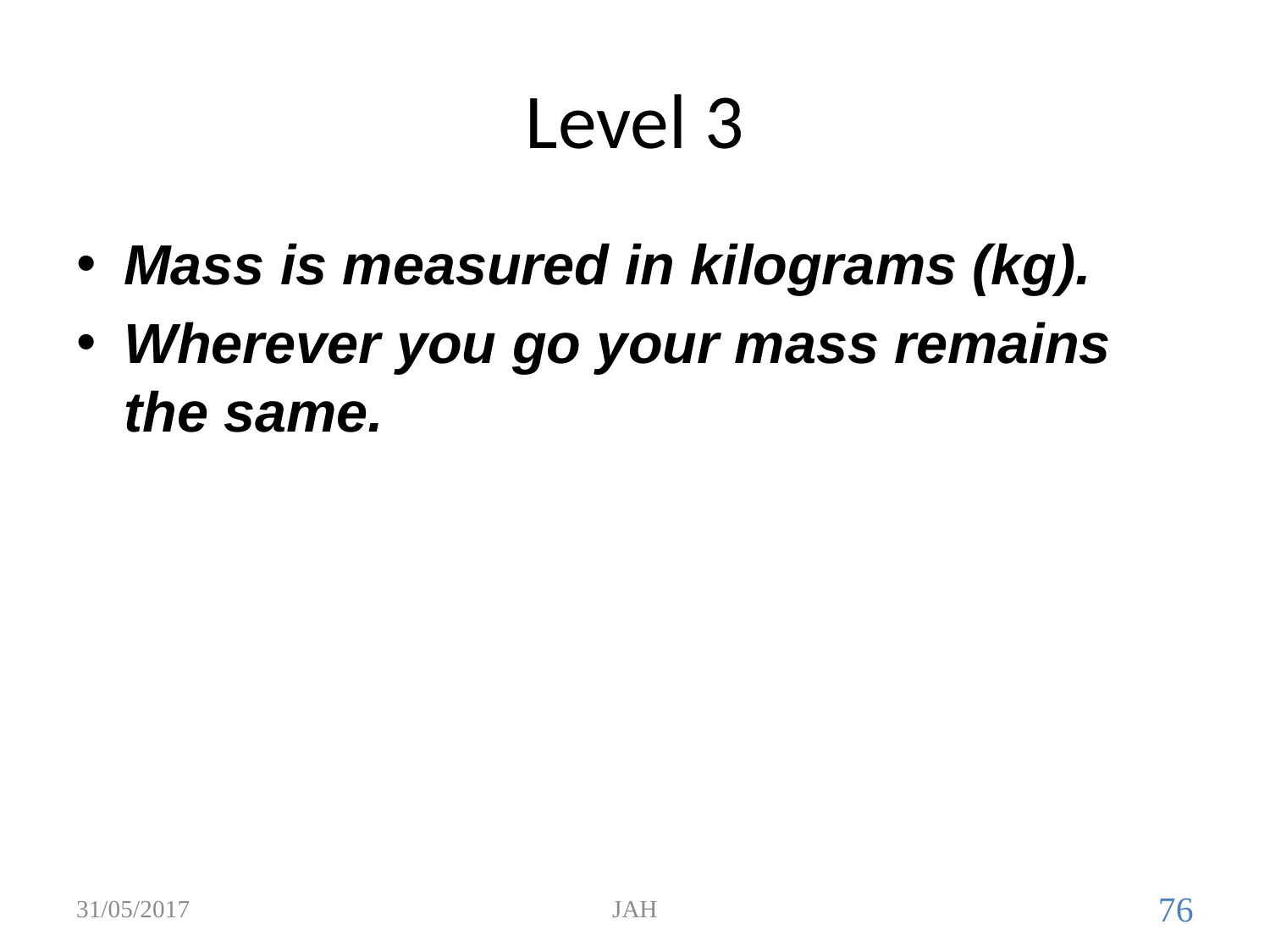

# Level 3
Mass is measured in kilograms (kg).
Wherever you go your mass remains the same.

31/05/2017
JAH
76